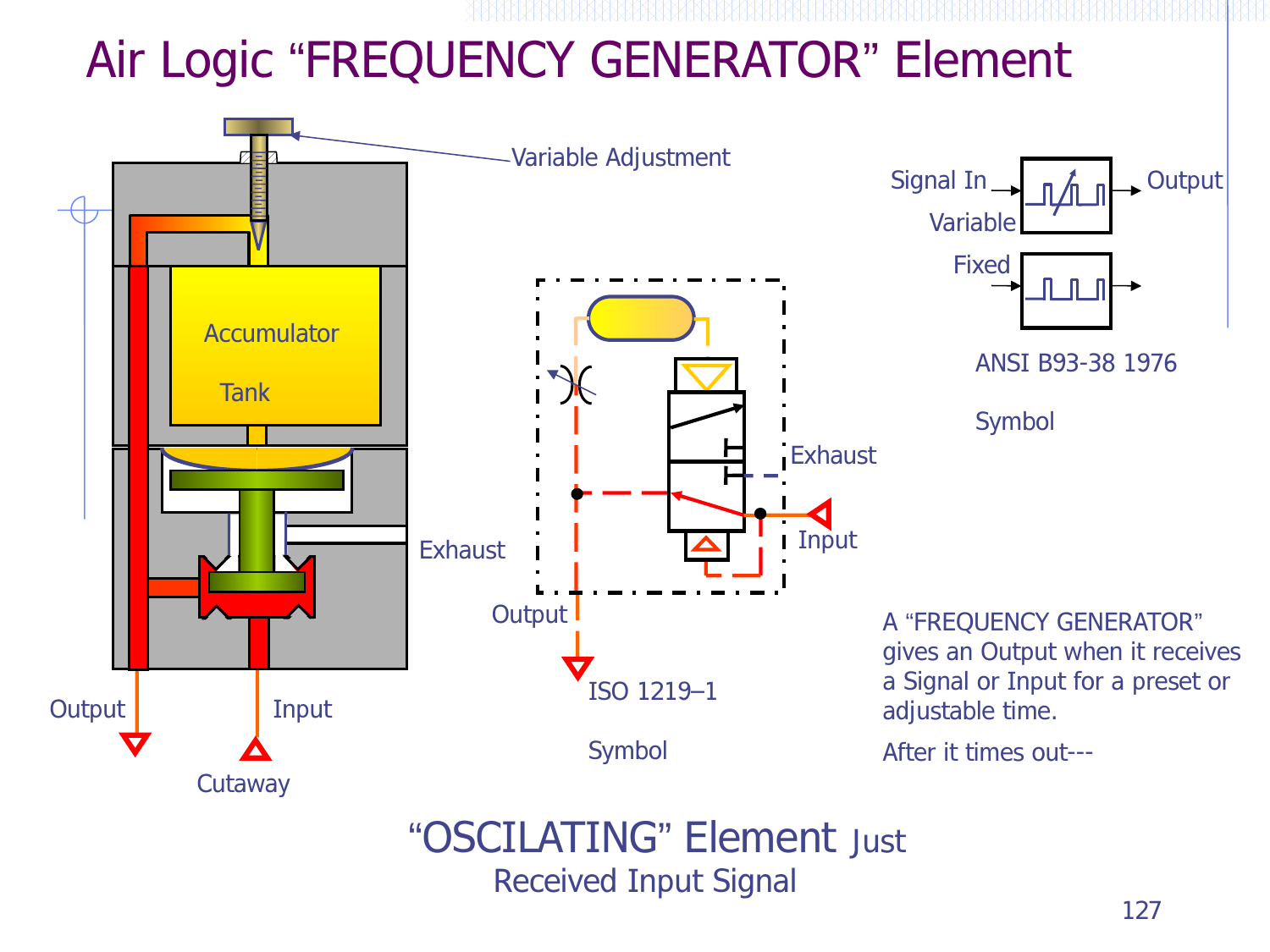

Air Logic “FREQUENCY GENERATOR” Element

 Variable Adjustment
Signal In
	    Variable
        Fixed

 Output

Accumulator	    Tank

ANSI B93-38 1976	     Symbol

Exhaust

 Input

Exhaust

 Output
A “FREQUENCY GENERATOR” gives an Output when it receives a Signal or Input for a preset or adjustable time.
After it times out---

ISO 1219–1            	Symbol
Output                   Input

 Cutaway
 “OSCILATING” Element Just Received Input Signal
127